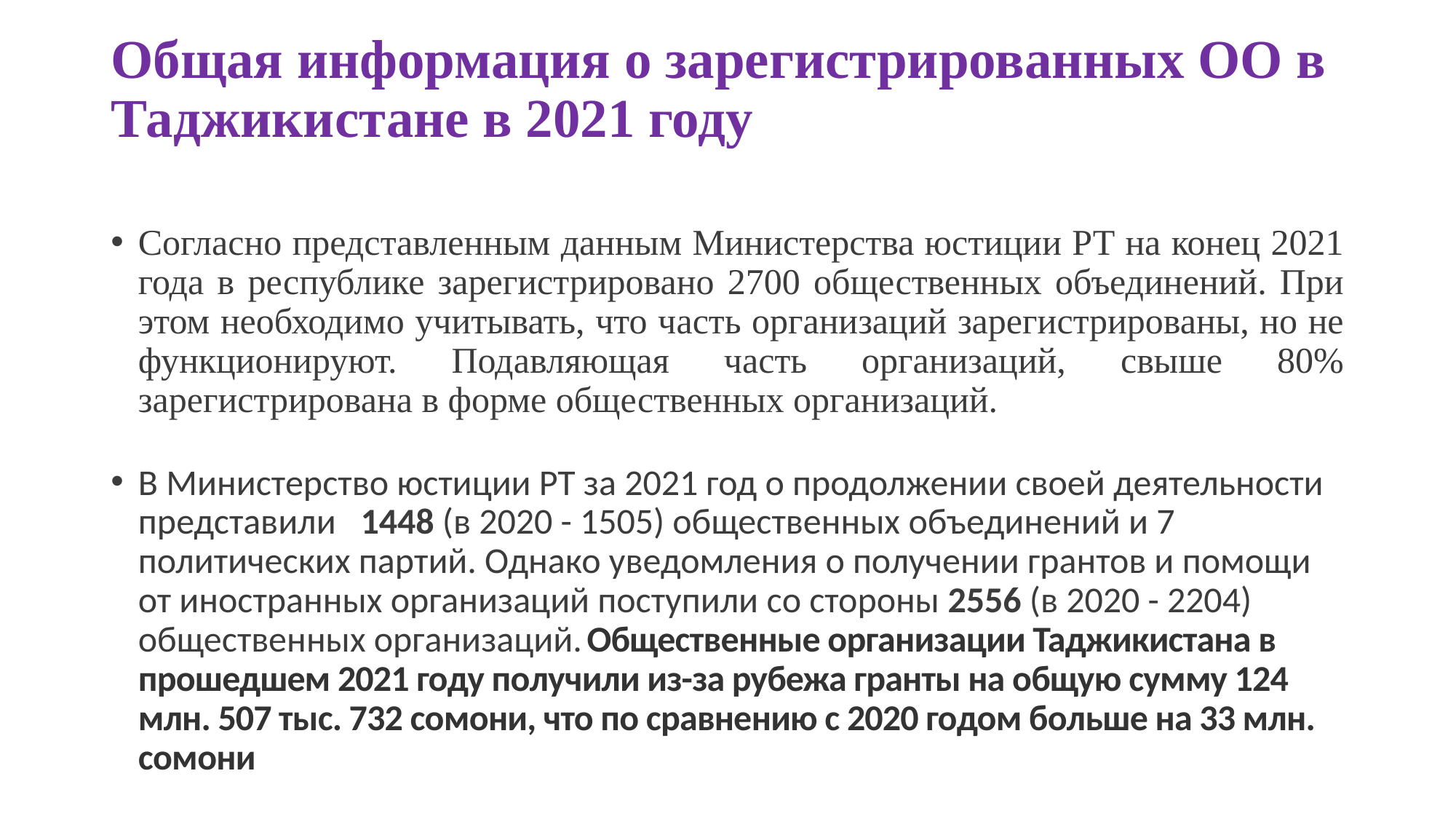

# Общая информация о зарегистрированных ОО в Таджикистане в 2021 году
Согласно представленным данным Министерства юстиции РТ на конец 2021 года в республике зарегистрировано 2700 общественных объединений. При этом необходимо учитывать, что часть организаций зарегистрированы, но не функционируют. Подавляющая часть организаций, свыше 80% зарегистрирована в форме общественных организаций.
В Министерство юстиции РТ за 2021 год о продолжении своей деятельности представили   1448 (в 2020 - 1505) общественных объединений и 7 политических партий. Однако уведомления о получении грантов и помощи от иностранных организаций поступили со стороны 2556 (в 2020 - 2204) общественных организаций. Общественные организации Таджикистана в прошедшем 2021 году получили из-за рубежа гранты на общую сумму 124 млн. 507 тыс. 732 сомони, что по сравнению с 2020 годом больше на 33 млн.  сомони